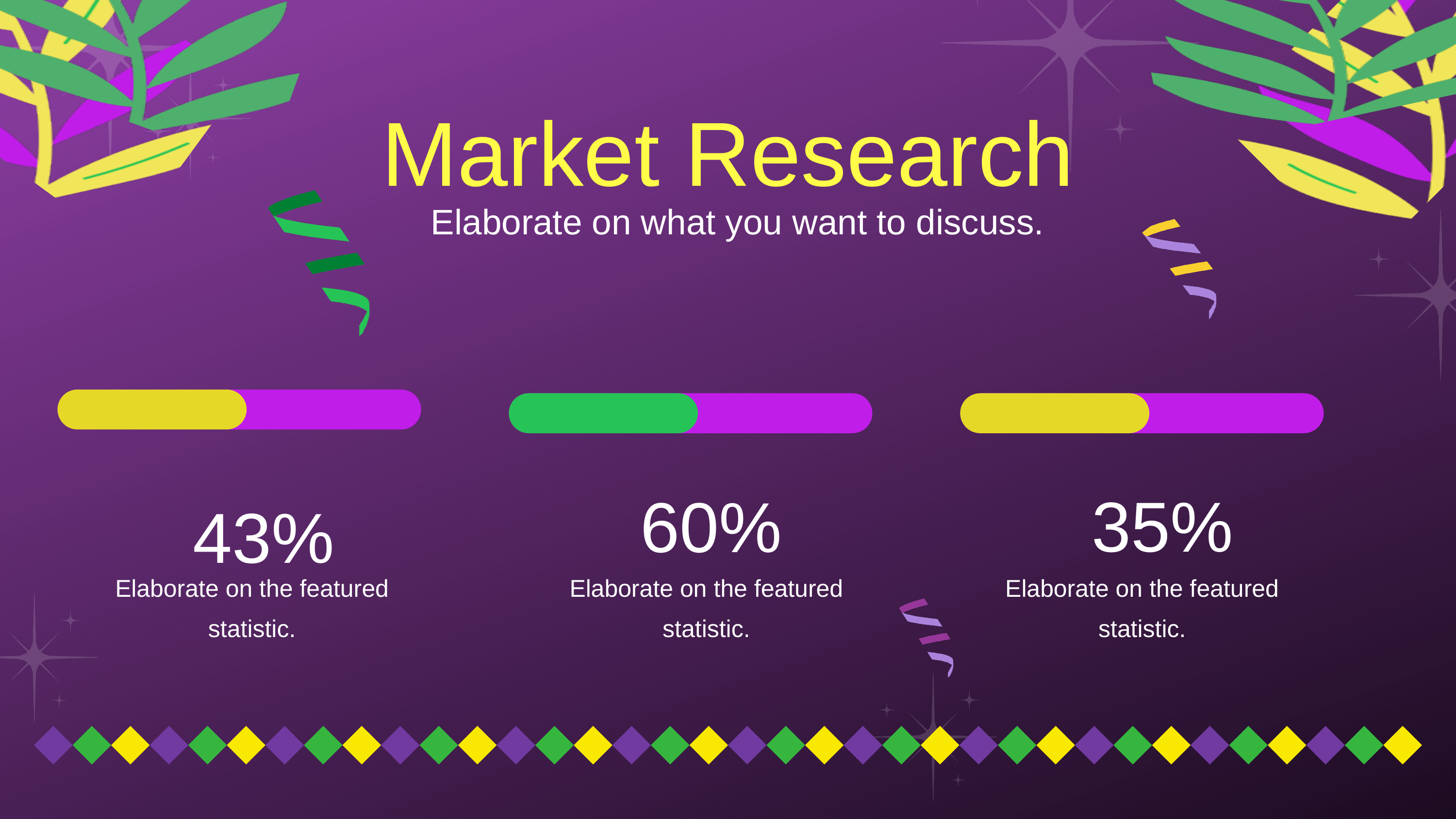

Market Research

Elaborate on what you want to discuss.

35%
60%
43%
Elaborate on the featured statistic.
Elaborate on the featured statistic.
Elaborate on the featured statistic.